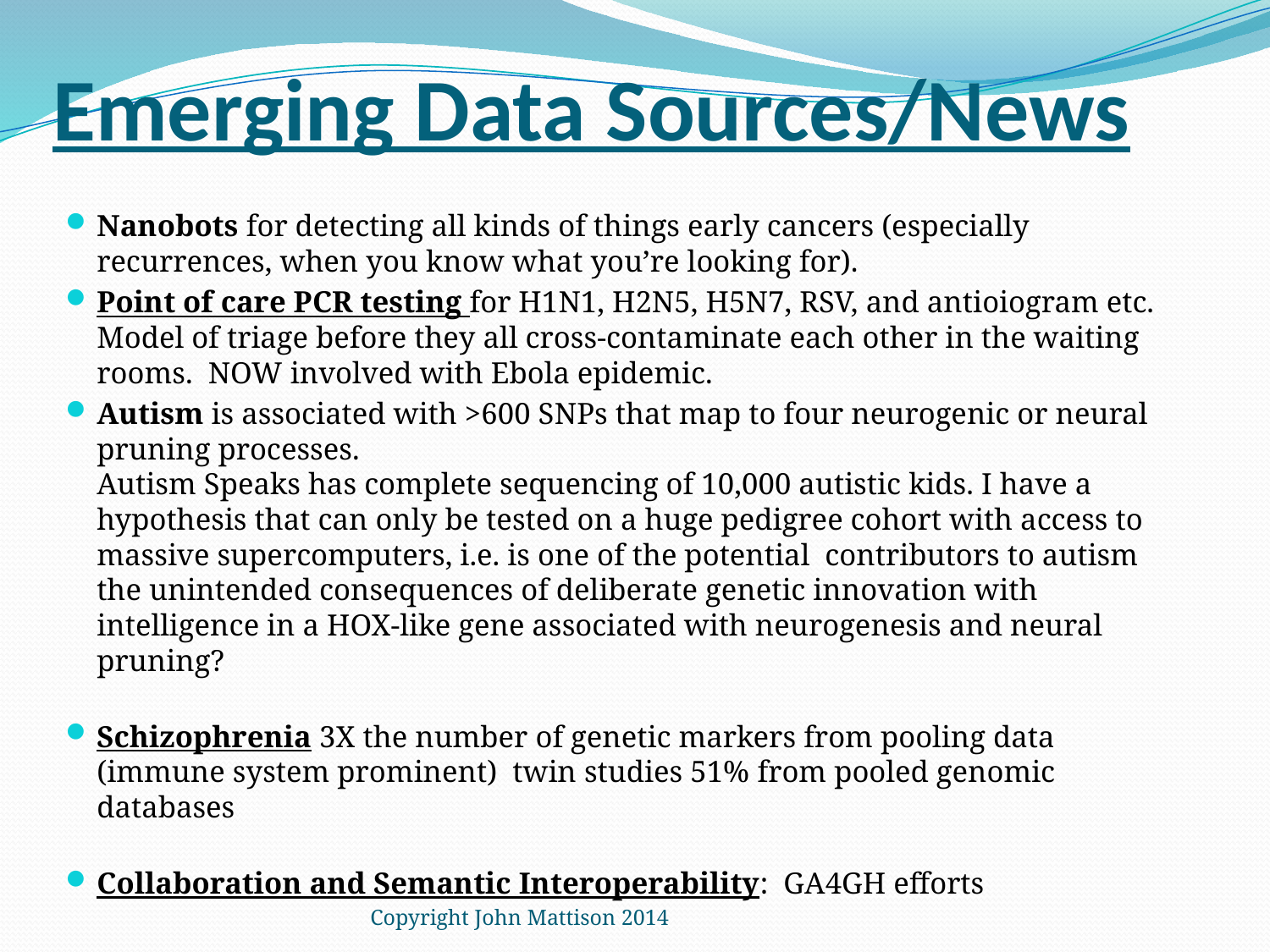

# Emerging Data Sources/News
Nanobots for detecting all kinds of things early cancers (especially recurrences, when you know what you’re looking for).
Point of care PCR testing for H1N1, H2N5, H5N7, RSV, and antioiogram etc.  Model of triage before they all cross-contaminate each other in the waiting rooms.  NOW involved with Ebola epidemic.
Autism is associated with >600 SNPs that map to four neurogenic or neural pruning processes.
Autism Speaks has complete sequencing of 10,000 autistic kids. I have a hypothesis that can only be tested on a huge pedigree cohort with access to massive supercomputers, i.e. is one of the potential  contributors to autism the unintended consequences of deliberate genetic innovation with intelligence in a HOX-like gene associated with neurogenesis and neural pruning?
Schizophrenia 3X the number of genetic markers from pooling data (immune system prominent)  twin studies 51% from pooled genomic databases
Collaboration and Semantic Interoperability:  GA4GH efforts

Copyright John Mattison 2014